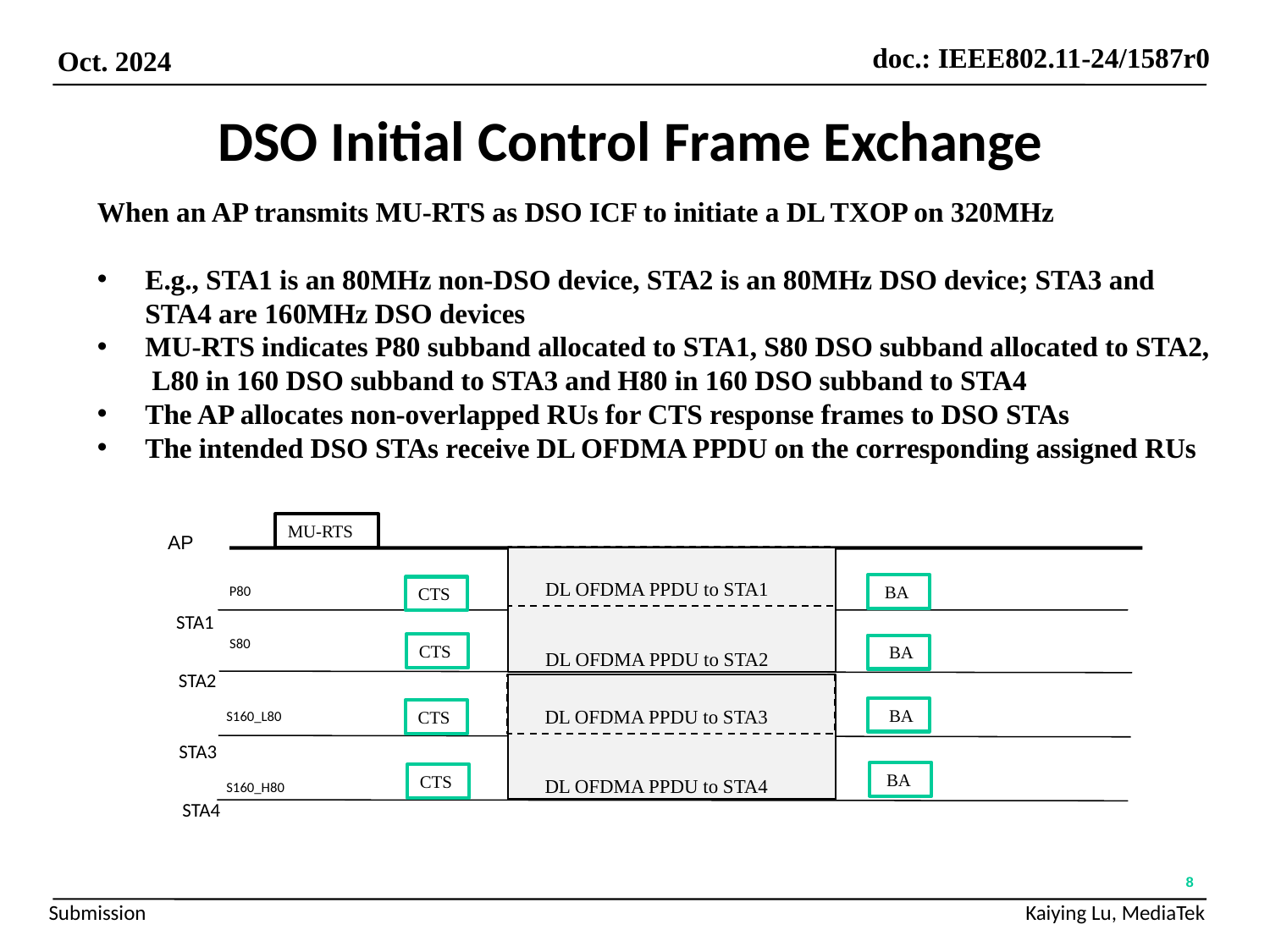

# DSO Initial Control Frame Exchange
When an AP transmits MU-RTS as DSO ICF to initiate a DL TXOP on 320MHz

E.g., STA1 is an 80MHz non-DSO device, STA2 is an 80MHz DSO device; STA3 and STA4 are 160MHz DSO devices
MU-RTS indicates P80 subband allocated to STA1, S80 DSO subband allocated to STA2,  L80 in 160 DSO subband to STA3 and H80 in 160 DSO subband to STA4
The AP allocates non-overlapped RUs for CTS response frames to DSO STAs
The intended DSO STAs receive DL OFDMA PPDU on the corresponding assigned RUs

MU-RTS
AP

     DL OFDMA PPDU to STA1

     DL OFDMA PPDU to STA2

 BA
CTS
P80
 STA1

CTS
S80
  BA

 STA2

     DL OFDMA PPDU to STA3

     DL OFDMA PPDU to STA4

  BA
CTS
S160_L80

        STA3
 BA
CTS
S160_H80
        STA4

8